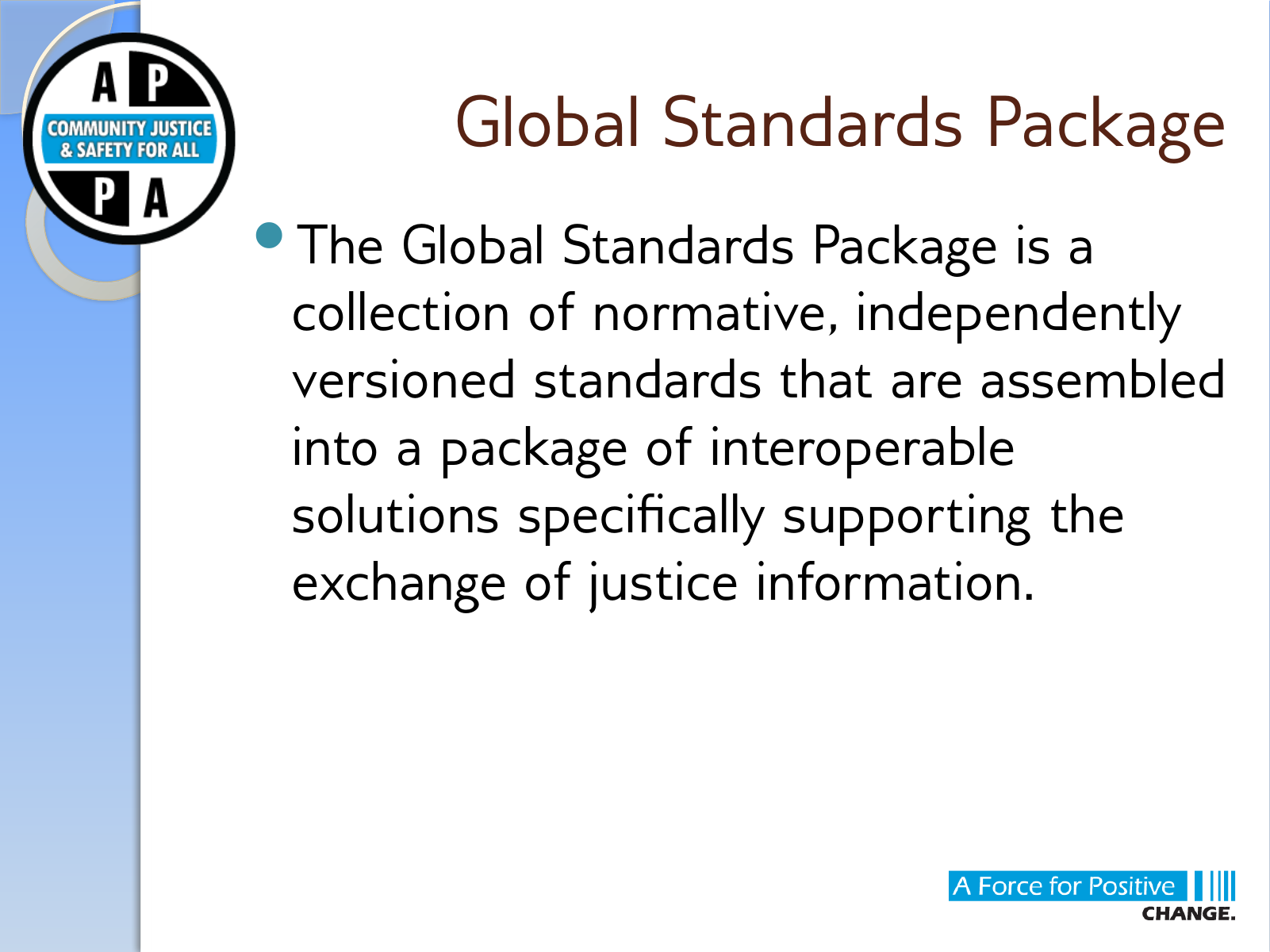

# Global Standards Package
The Global Standards Package is a collection of normative, independently versioned standards that are assembled into a package of interoperable solutions specifically supporting the exchange of justice information.